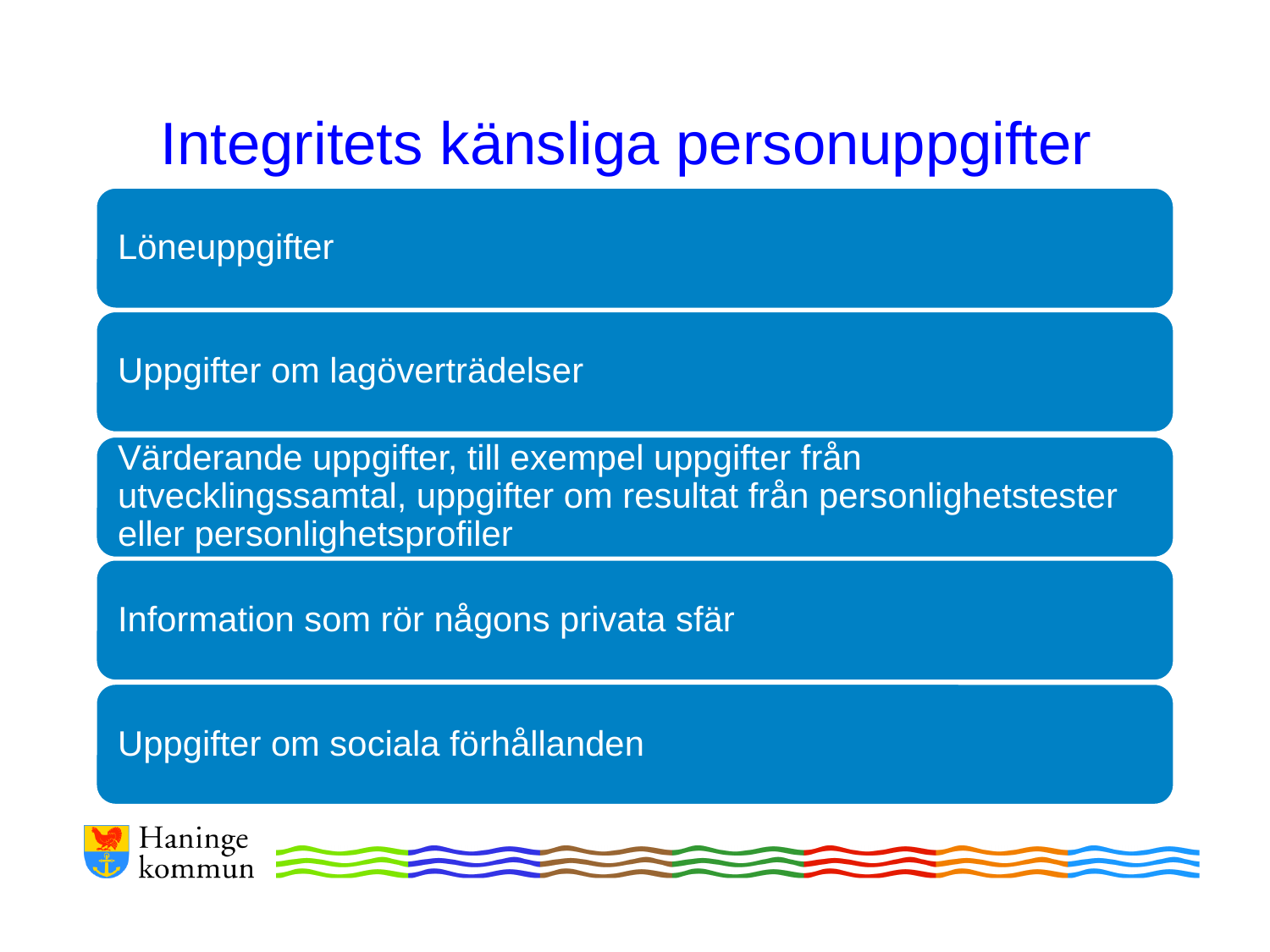

# Integritets känsliga personuppgifter
Löneuppgifter
Uppgifter om lagöverträdelser
Värderande uppgifter, till exempel uppgifter från utvecklingssamtal, uppgifter om resultat från personlighetstester eller personlighetsprofiler
Information som rör någons privata sfär
Uppgifter om sociala förhållanden